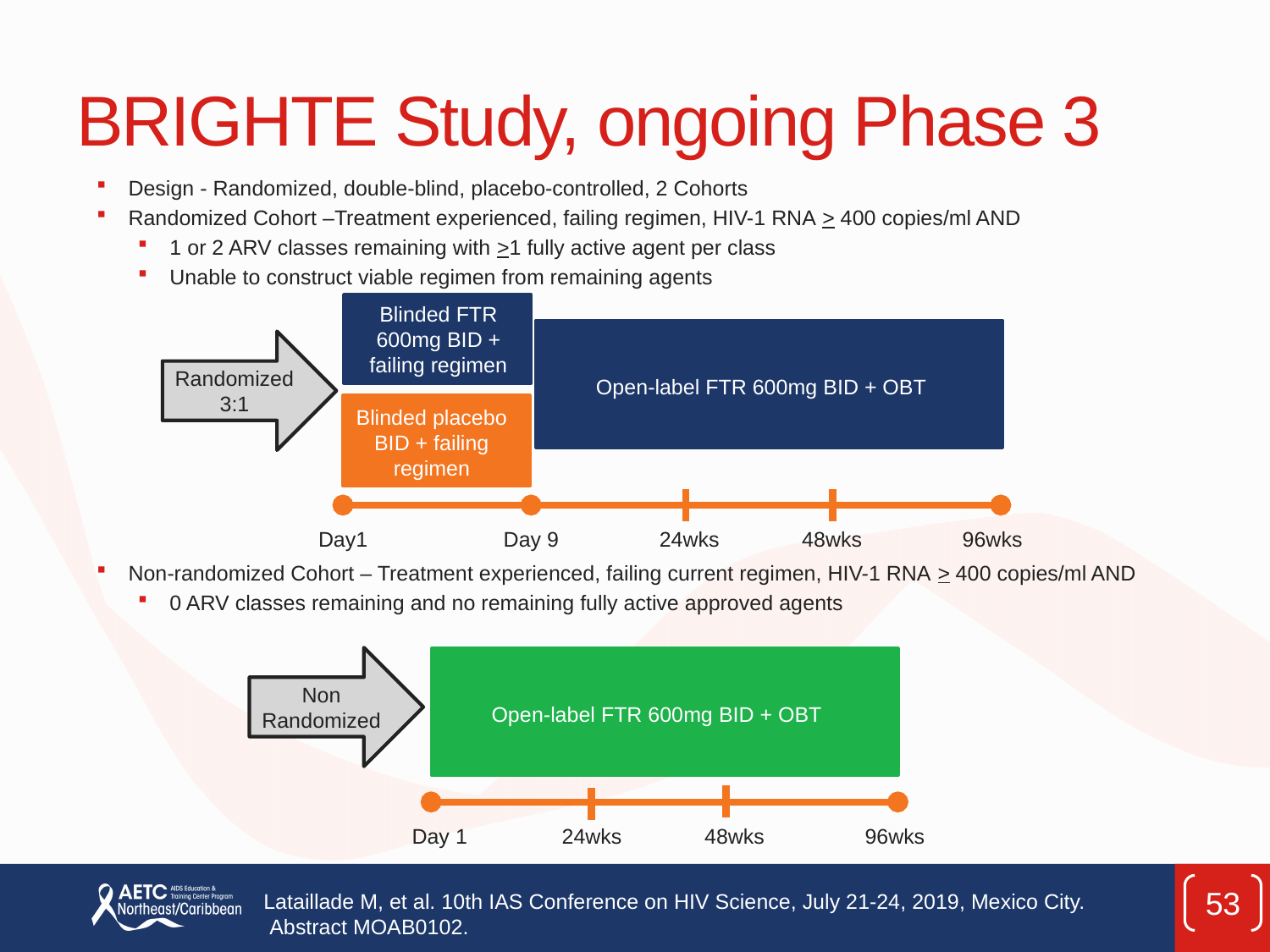

# BRIGHTE Study, ongoing Phase 3
Design - Randomized, double-blind, placebo-controlled, 2 Cohorts
Randomized Cohort –Treatment experienced, failing regimen, HIV-1 RNA > 400 copies/ml AND
1 or 2 ARV classes remaining with >1 fully active agent per class
Unable to construct viable regimen from remaining agents

Non-randomized Cohort – Treatment experienced, failing current regimen, HIV-1 RNA > 400 copies/ml AND
0 ARV classes remaining and no remaining fully active approved agents
Blinded FTR 600mg BID + failing regimen

Open-label FTR 600mg BID + OBT
Randomized 3:1

Blinded placebo BID + failing regimen
Day1                       Day 9                 24wks              48wks                 96wks
Non Randomized

Open-label FTR 600mg BID + OBT
Day 1                24wks              48wks                 96wks
53
Lataillade M, et al. 10th IAS Conference on HIV Science, July 21-24, 2019, Mexico City.
 Abstract MOAB0102.